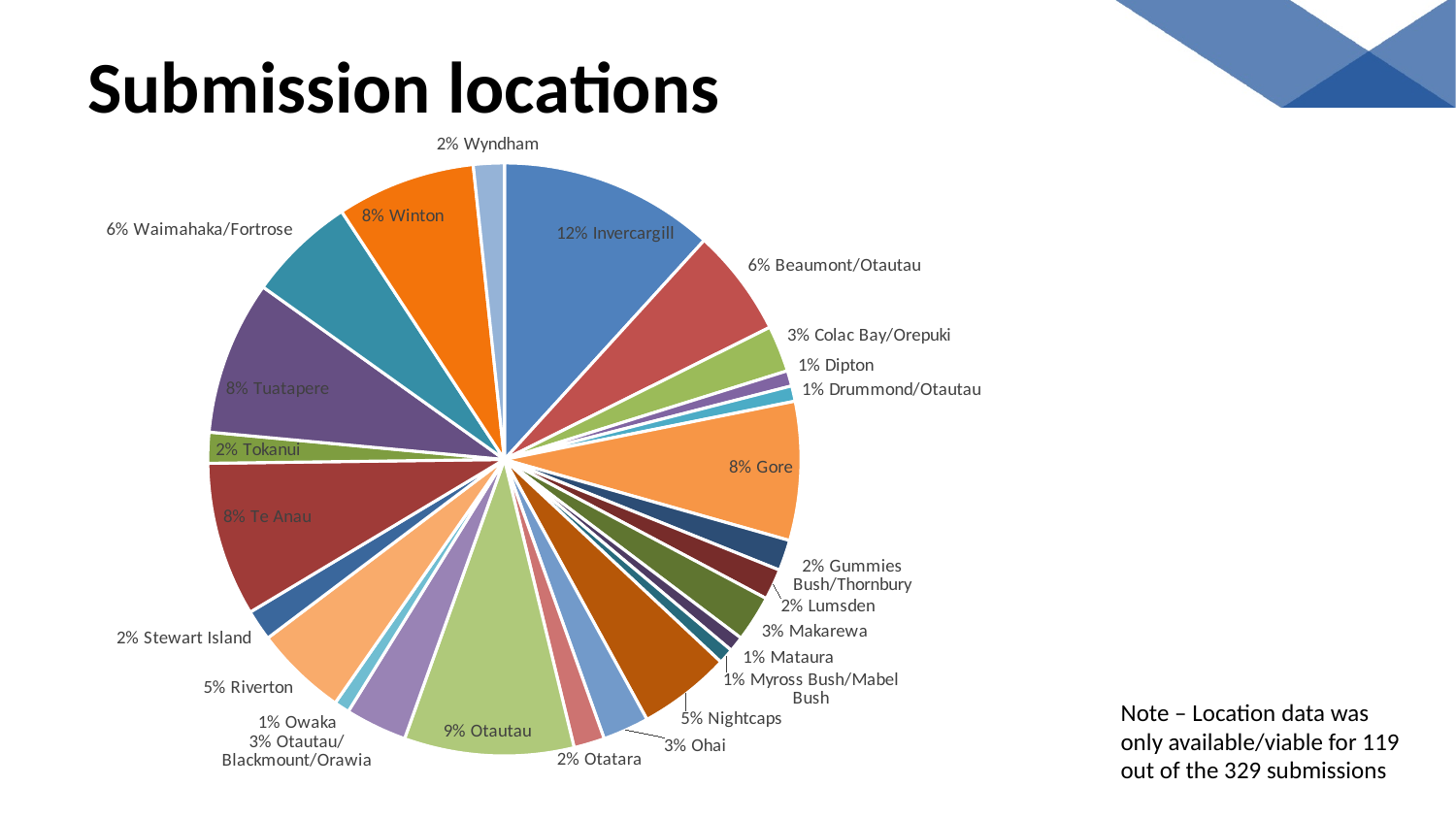

# Submission locations

### Chart

| Category |  |
|---|---|
| Invercargill | 0.11764705882352941 |
| Beaumont/Otautau | 0.058823529411764705 |
| Colac Bay/Orepuki | 0.025210084033613446 |
| Dipton | 0.008403361344537815 |
| Drummond/Otautau | 0.008403361344537815 |
| Gore | 0.07563025210084033 |
| Gummies Bush/Thornbury | 0.01680672268907563 |
| Lumsden | 0.01680672268907563 |
| Makarewa | 0.025210084033613446 |
| Mataura | 0.008403361344537815 |
| Myross Bush/Mabel Bush | 0.008403361344537815 |
| Nightcaps | 0.05042016806722689 |
| Ohai | 0.025210084033613446 |
| Otatara | 0.01680672268907563 |
| Otautau | 0.09243697478991597 |
| Otautau/Blackmount/Orawia | 0.03361344537815126 |
| Owaka | 0.008403361344537815 |
| Riverton | 0.05042016806722689 |
| Stewart Island | 0.01680672268907563 |
| Te Anau | 0.08403361344537816 |
| Tokanui | 0.01680672268907563 |
| Tuatapere | 0.08403361344537816 |
| Waimahaka/Fortrose | 0.058823529411764705 |
| Winton | 0.07563025210084033 |
| Wyndham | 0.01680672268907563 |
Note – Location data was only available/viable for 119 out of the 329 submissions